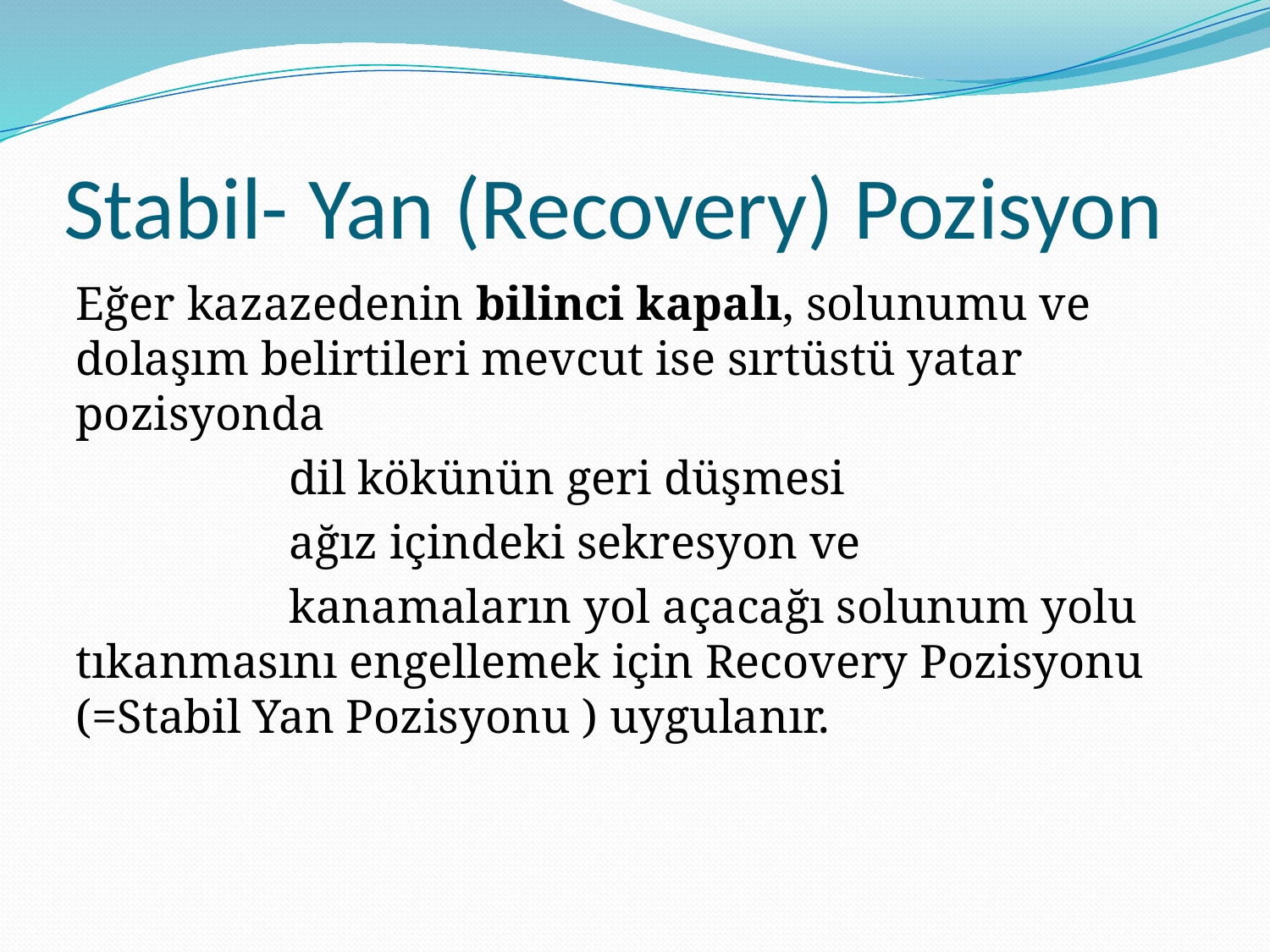

# Stabil- Yan (Recovery) Pozisyon
Eğer kazazedenin bilinci kapalı, solunumu ve dolaşım belirtileri mevcut ise sırtüstü yatar pozisyonda
                  dil kökünün geri düşmesi
                  ağız içindeki sekresyon ve
                  kanamaların yol açacağı solunum yolu tıkanmasını engellemek için Recovery Pozisyonu (=Stabil Yan Pozisyonu ) uygulanır.